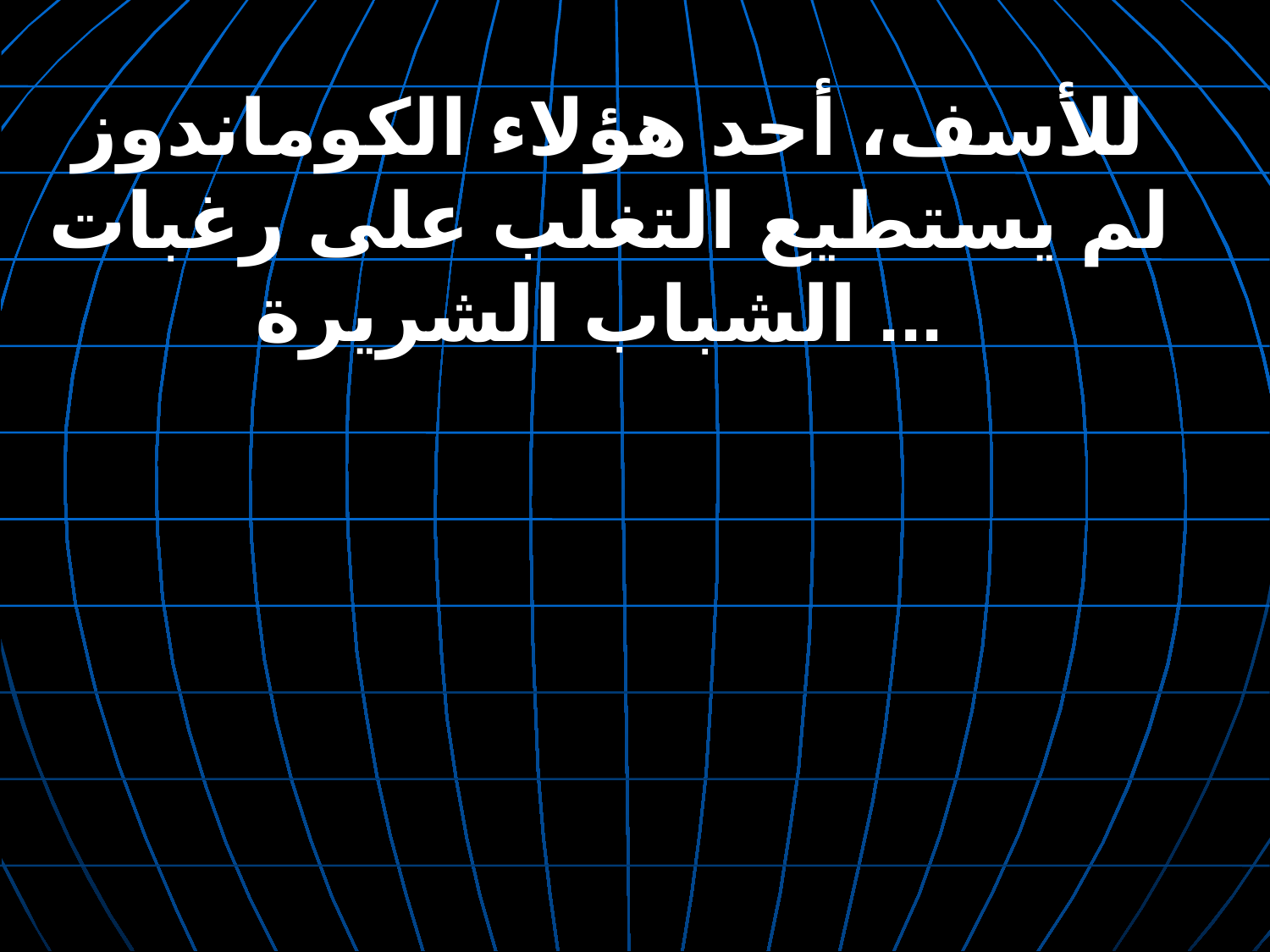

# للأسف، أحد هؤلاء الكوماندوز لم يستطيع التغلب على رغبات الشباب الشريرة ...